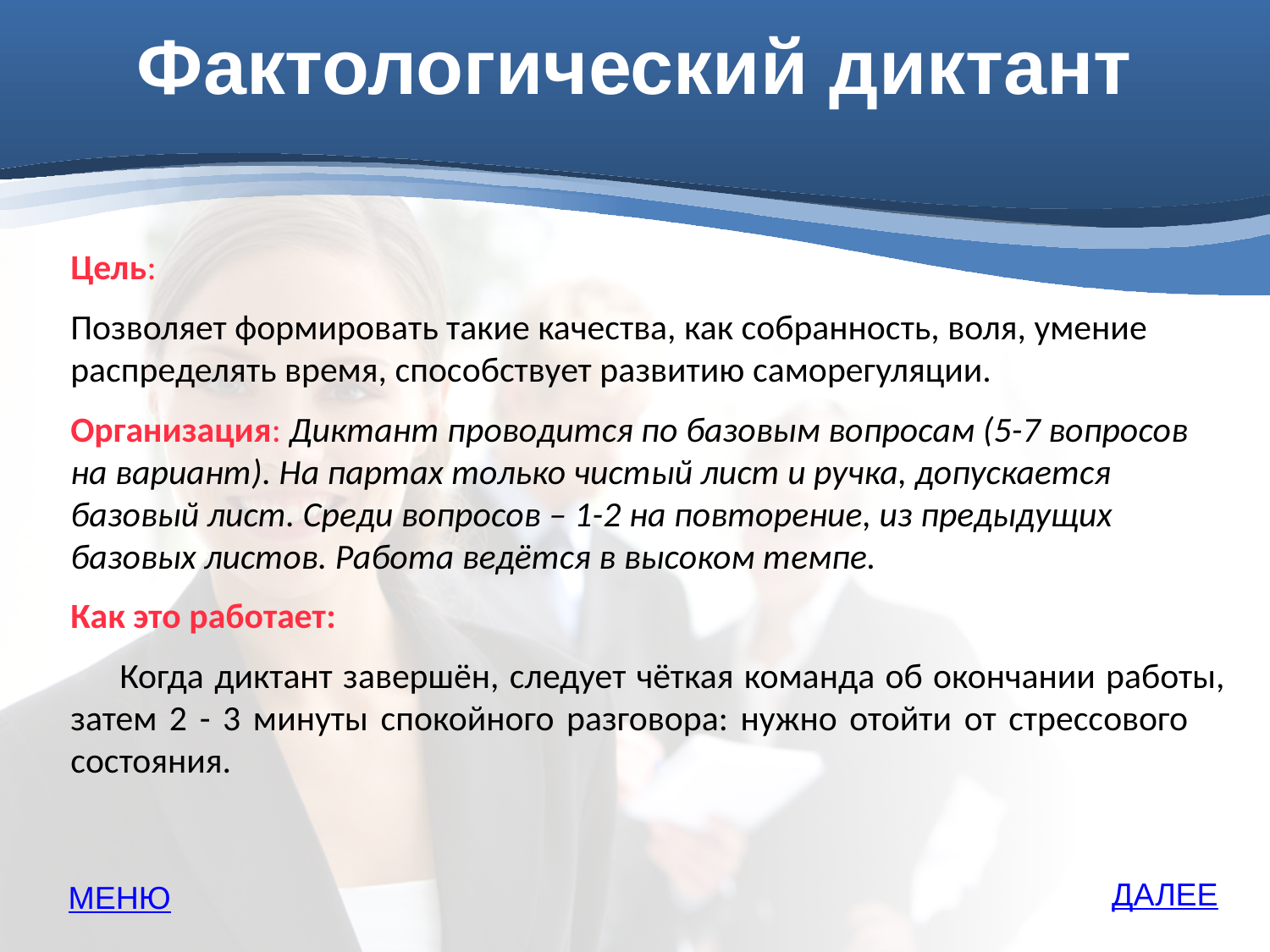

Фактологический диктант
Цель:
Позволяет формировать такие качества, как собранность, воля, умение распределять время, способствует развитию саморегуляции.
Организация: Диктант проводится по базовым вопросам (5-7 вопросов на вариант). На партах только чистый лист и ручка, допускается базовый лист. Среди вопросов – 1-2 на повторение, из предыдущих базовых листов. Работа ведётся в высоком темпе.
Как это работает:
Когда диктант завершён, следует чёткая команда об окончании работы, затем 2 - 3 минуты спокойного разговора: нужно отойти от стрессового состояния.
ДАЛЕЕ
МЕНЮ